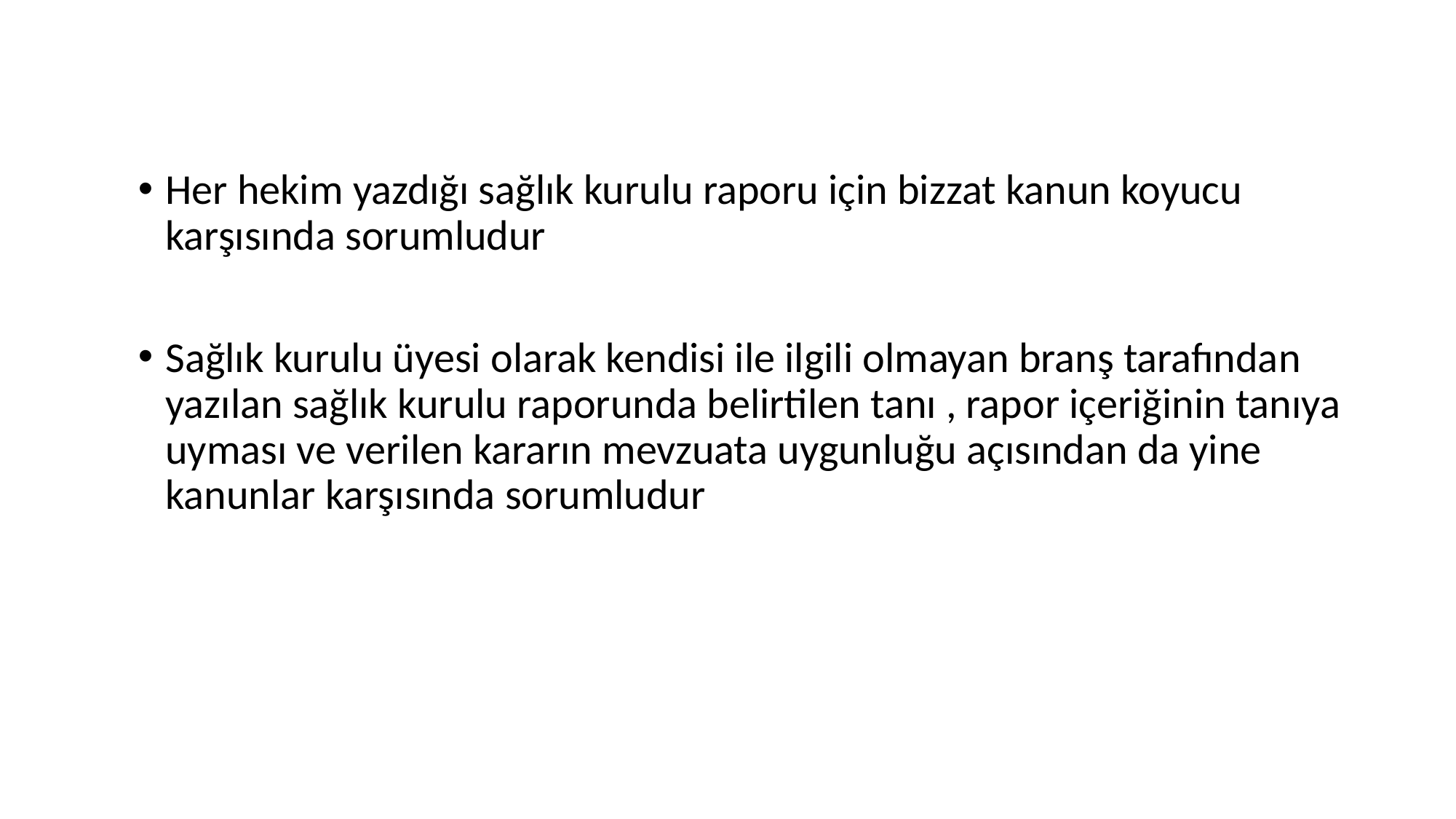

Her hekim yazdığı sağlık kurulu raporu için bizzat kanun koyucu karşısında sorumludur

Sağlık kurulu üyesi olarak kendisi ile ilgili olmayan branş tarafından yazılan sağlık kurulu raporunda belirtilen tanı , rapor içeriğinin tanıya uyması ve verilen kararın mevzuata uygunluğu açısından da yine  kanunlar karşısında sorumludur